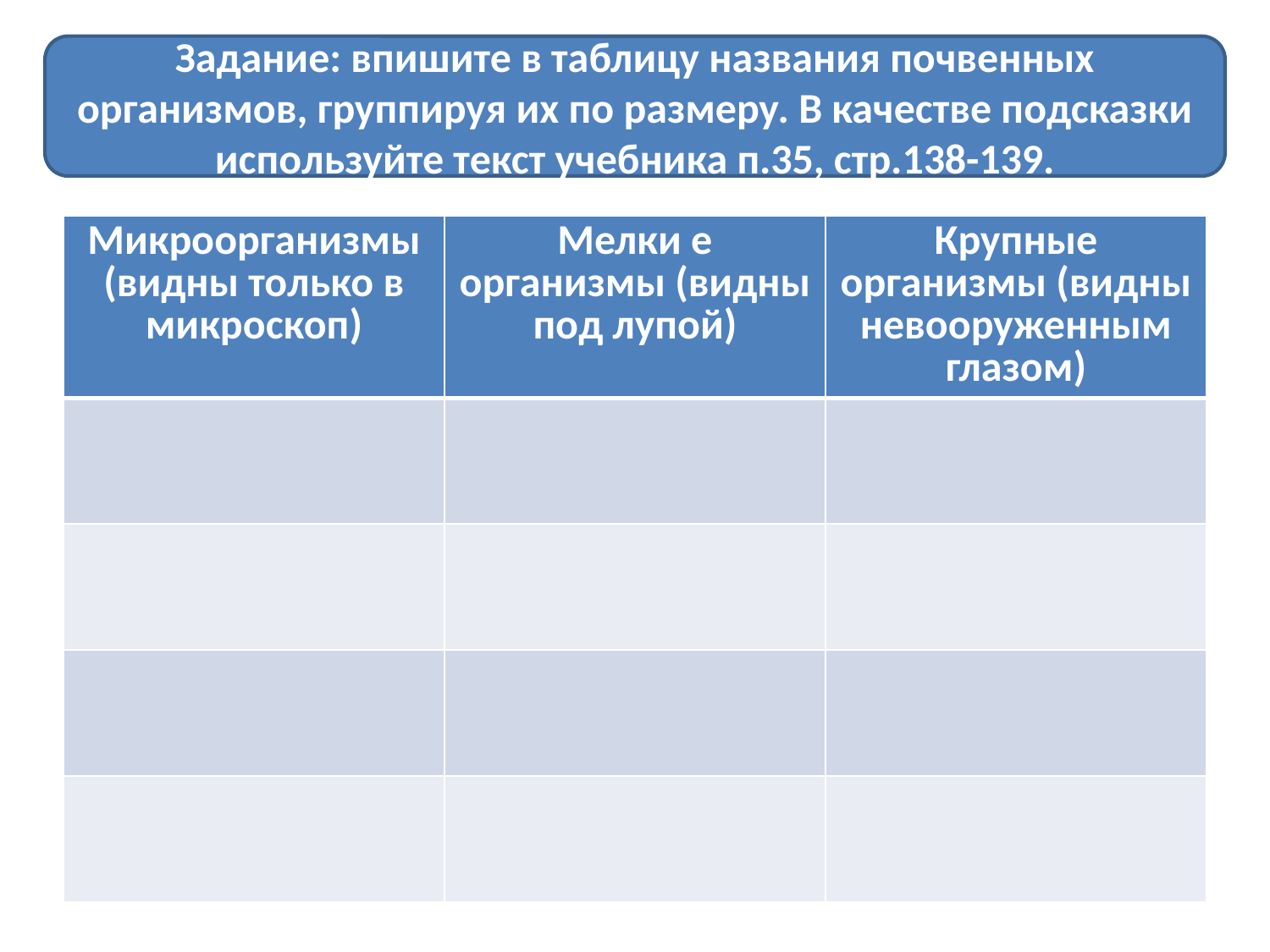

Задание: впишите в таблицу названия почвенных организмов, группируя их по размеру. В качестве подсказки используйте текст учебника п.35, стр.138-139.
| Микроорганизмы (видны только в микроскоп) | Мелки е организмы (видны под лупой) | Крупные организмы (видны невооруженным глазом) |
| --- | --- | --- |
|  |  |  |
|  |  |  |
|  |  |  |
|  |  |  |